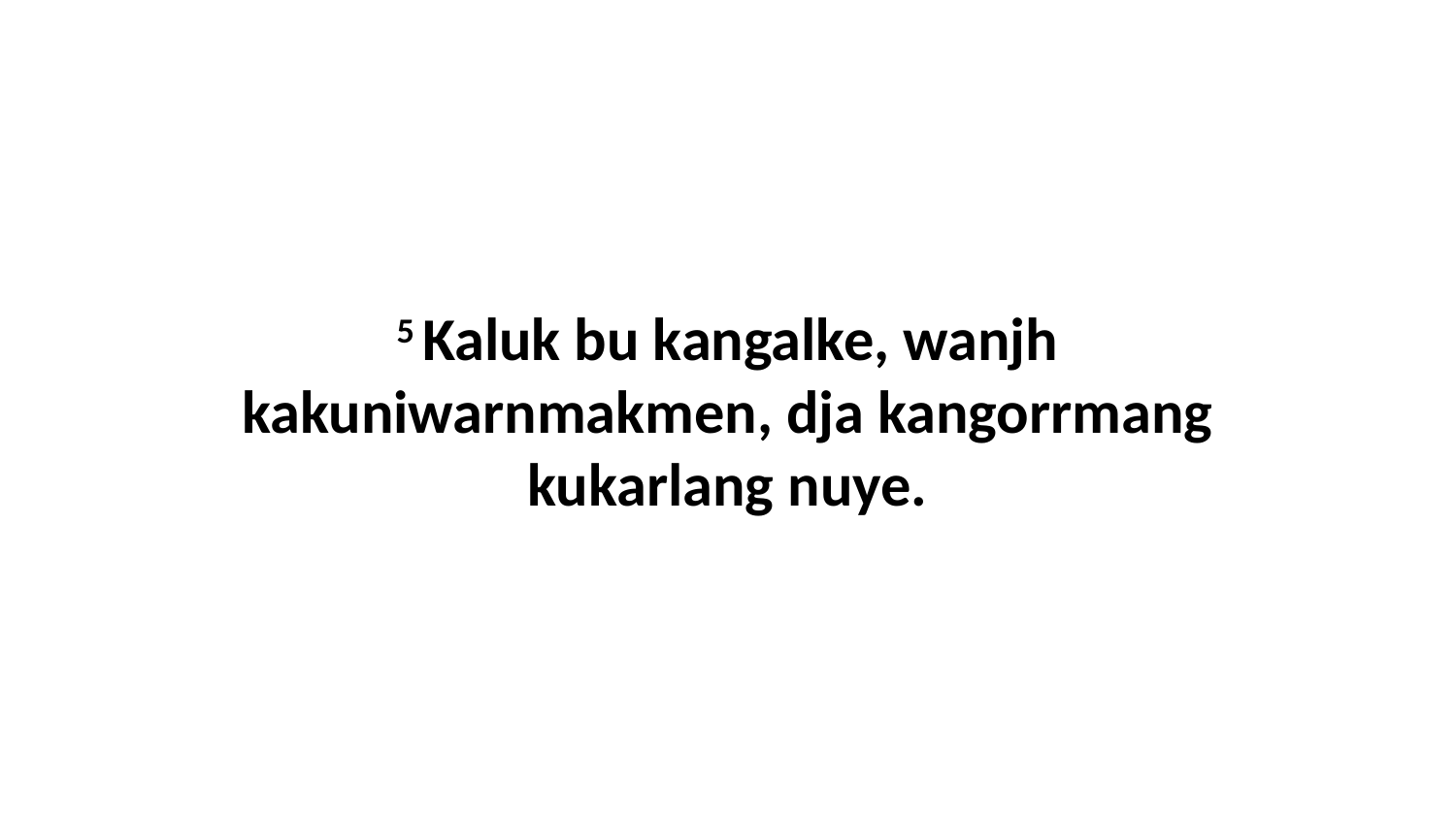

5 Kaluk bu kangalke, wanjh kakuniwarnmakmen, dja kangorrmang kukarlang nuye.